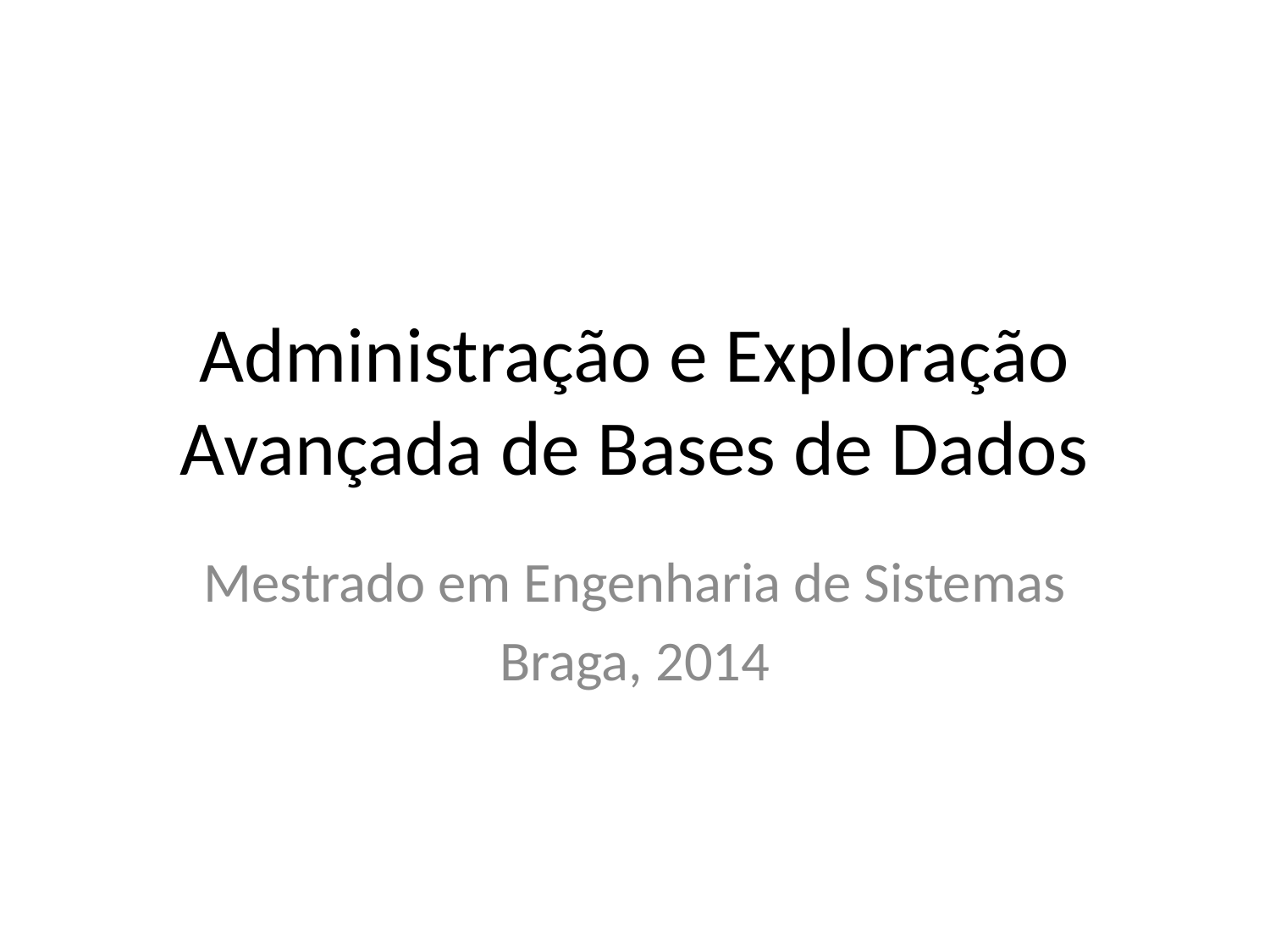

# Administração e Exploração Avançada de Bases de Dados
Mestrado em Engenharia de Sistemas
Braga, 2014